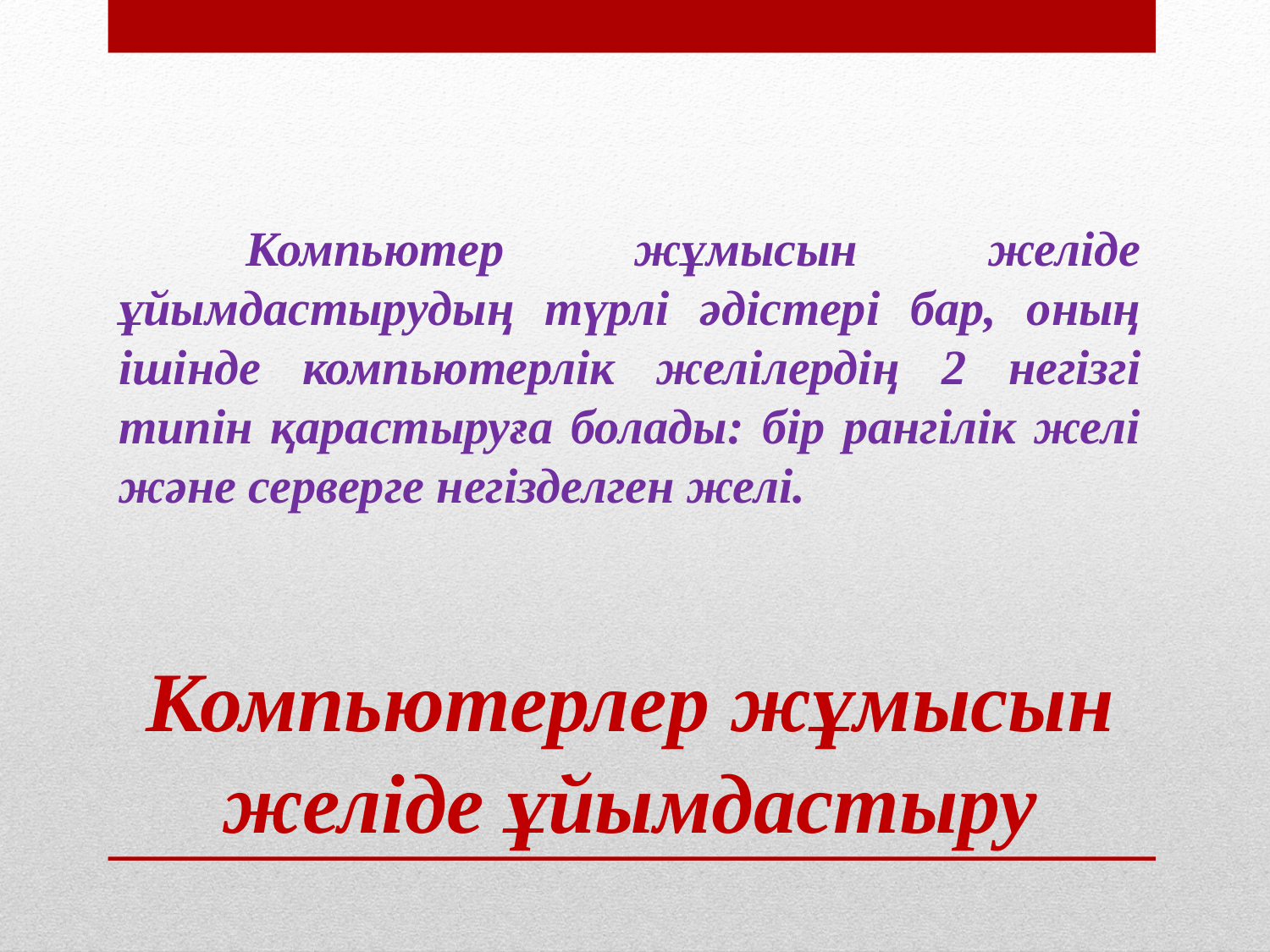

Компьютер жұмысын желіде ұйымдастырудың түрлі әдістері бар, оның ішінде компьютерлік желілердің 2 негізгі типін қарастыруға болады: бір рангілік желі және серверге негізделген желі.
# Компьютерлер жұмысын желіде ұйымдастыру